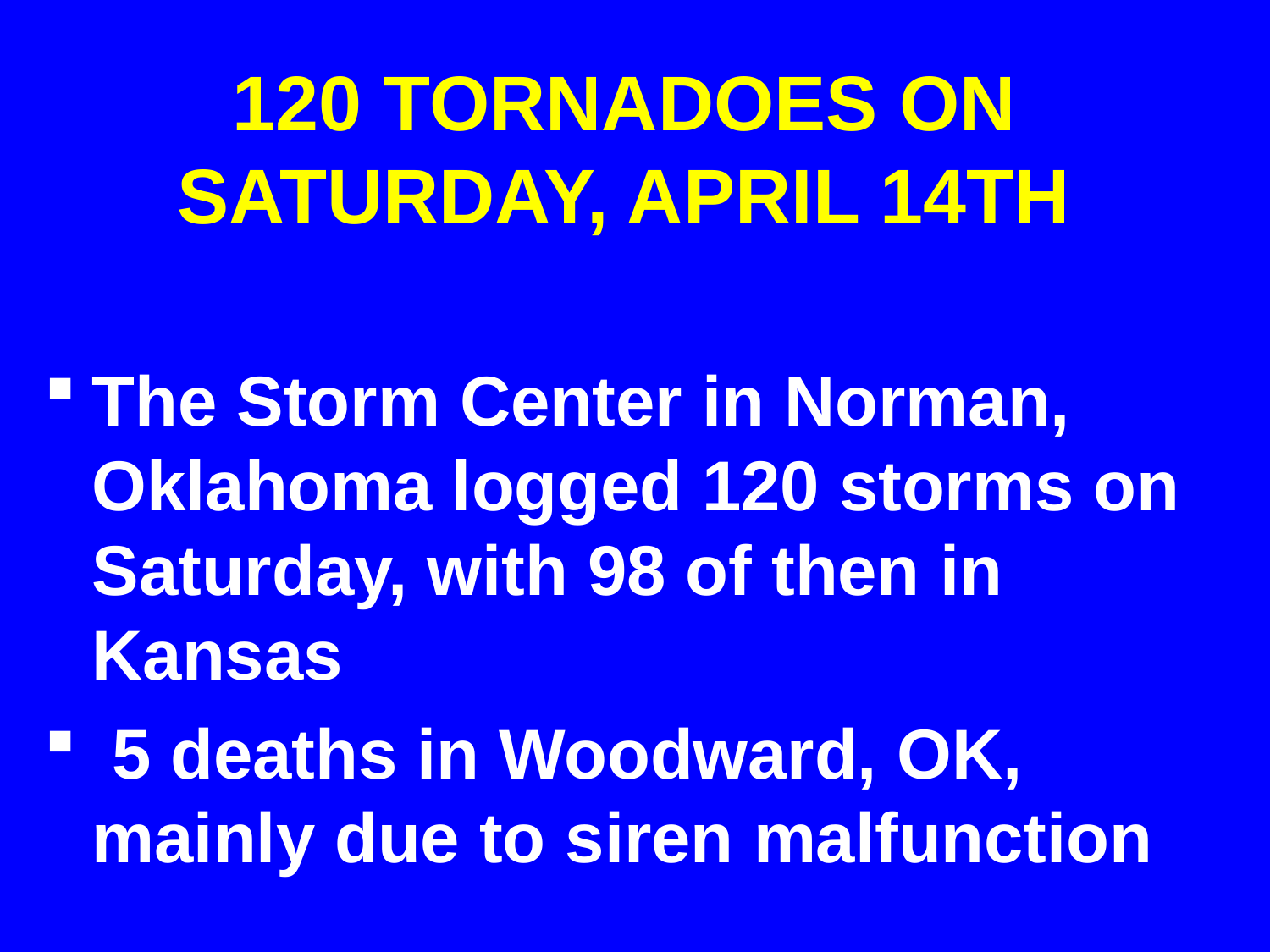

# 120 TORNADOES ON SATURDAY, APRIL 14TH
The Storm Center in Norman, Oklahoma logged 120 storms on Saturday, with 98 of then in Kansas
 5 deaths in Woodward, OK, mainly due to siren malfunction